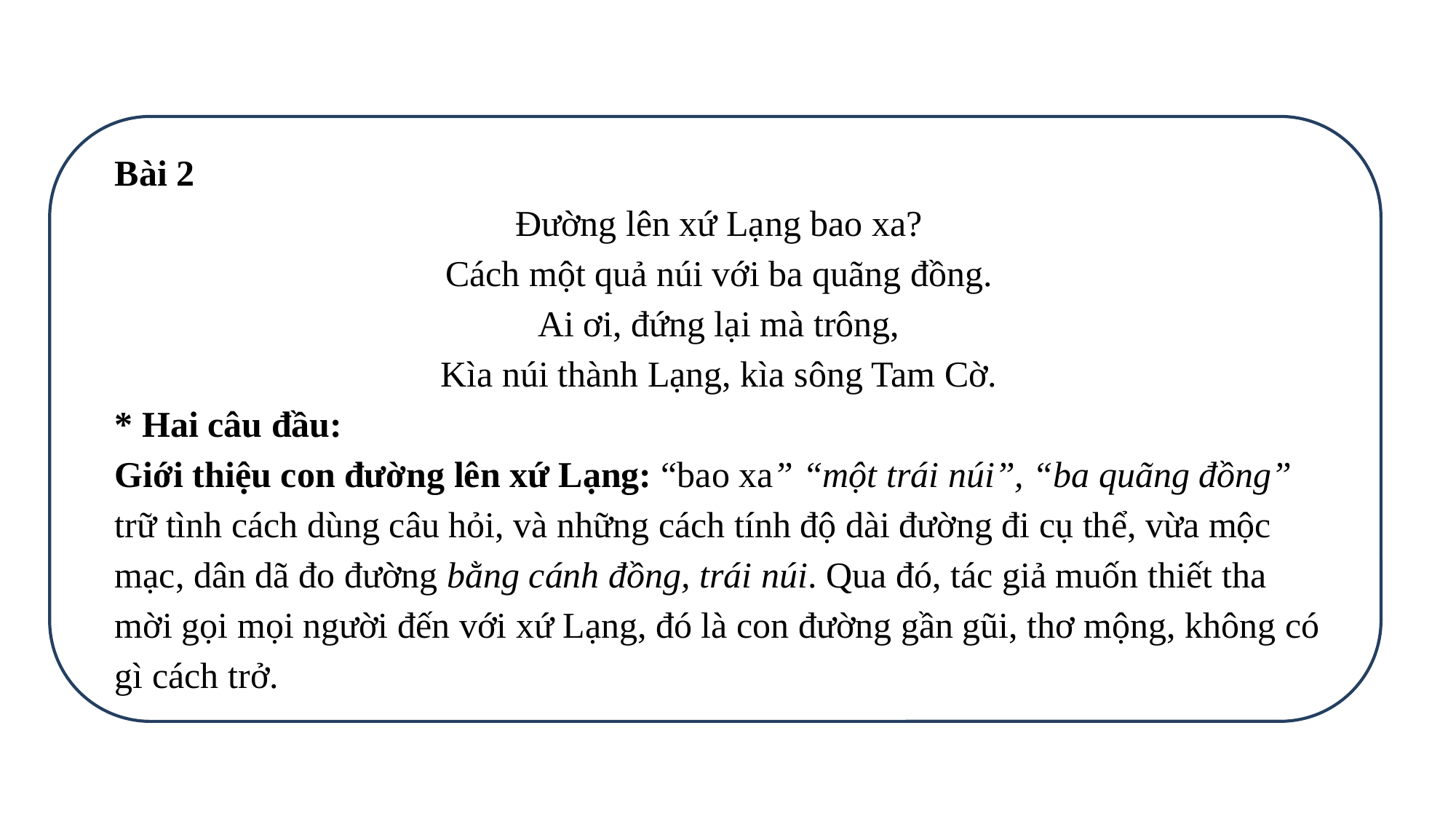

Bài 2
Ðường lên xứ Lạng bao xa?
Cách một quả núi với ba quãng đồng.
Ai ơi, đứng lại mà trông,
Kìa núi thành Lạng, kìa sông Tam Cờ.
* Hai câu đầu:
Giới thiệu con đường lên xứ Lạng: “bao xa” “một trái núi”, “ba quãng đồng” trữ tình cách dùng câu hỏi, và những cách tính độ dài đường đi cụ thể, vừa mộc mạc, dân dã đo đường bằng cánh đồng, trái núi. Qua đó, tác giả muốn thiết tha mời gọi mọi người đến với xứ Lạng, đó là con đường gần gũi, thơ mộng, không có gì cách trở.